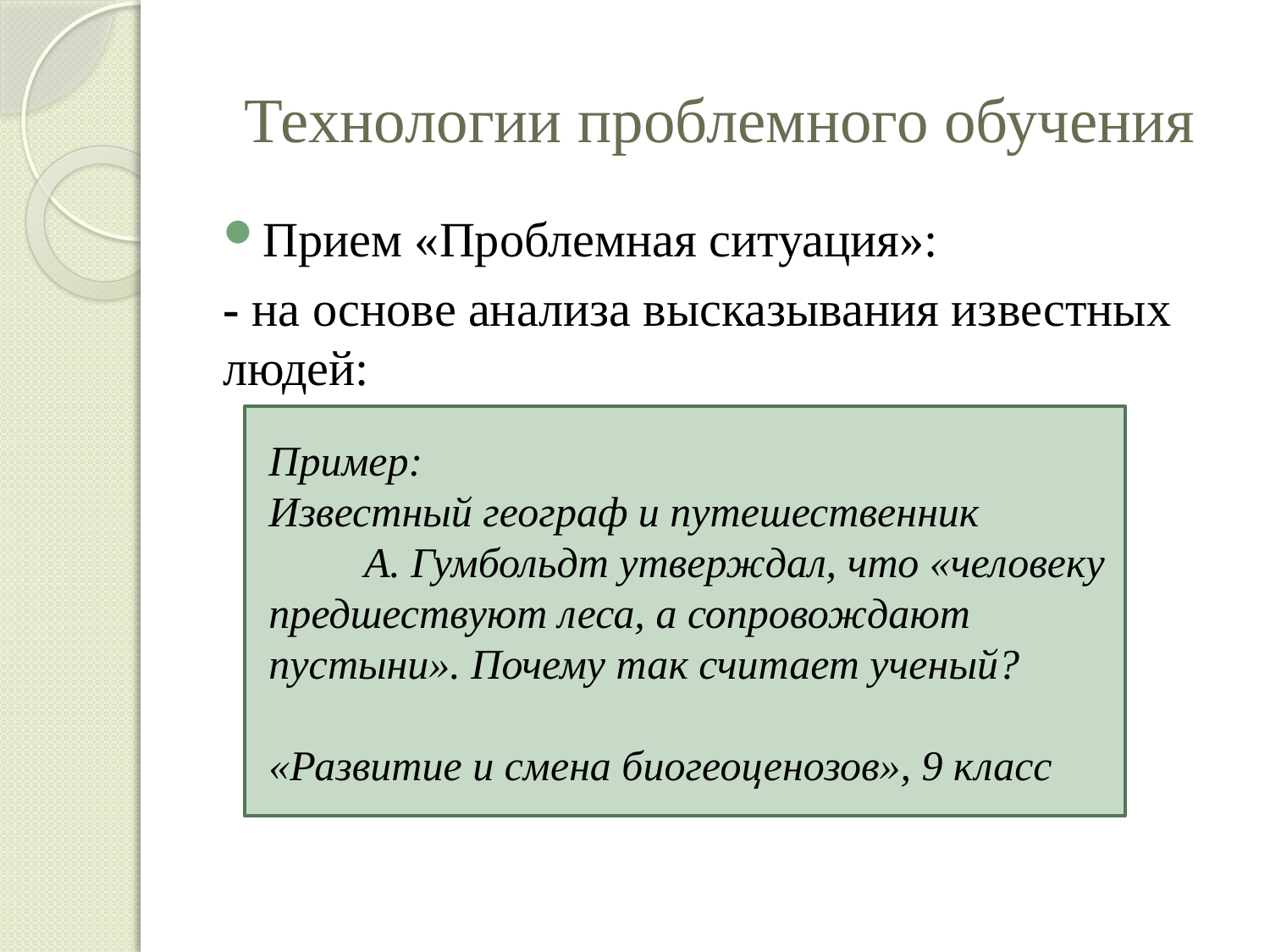

# Технологии проблемного обучения
Прием «Проблемная ситуация»:
- на основе анализа высказывания известных людей:

Пример:
Известный географ и путешественник                      А. Гумбольдт утверждал, что «человеку предшествуют леса, а сопровождают пустыни». Почему так считает ученый?

«Развитие и смена биогеоценозов», 9 класс